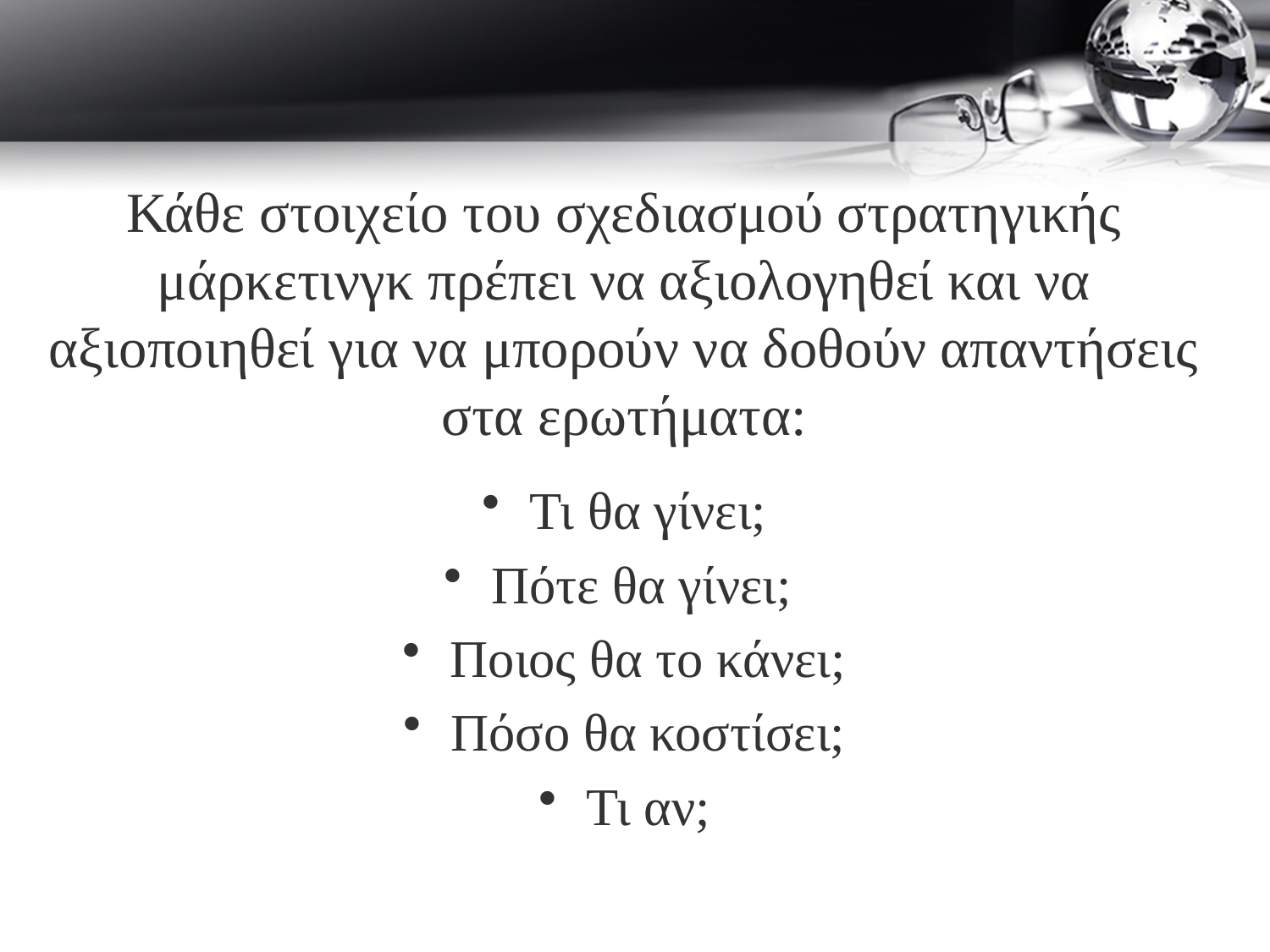

Κάθε στοιχείο του σχεδιασμού στρατηγικής μάρκετινγκ πρέπει να αξιολογηθεί και να αξιοποιηθεί για να μπορούν να δοθούν απαντήσεις στα ερωτήματα:

Τι θα γίνει;
Πότε θα γίνει;
Ποιος θα το κάνει;
Πόσο θα κοστίσει;
Τι αν;